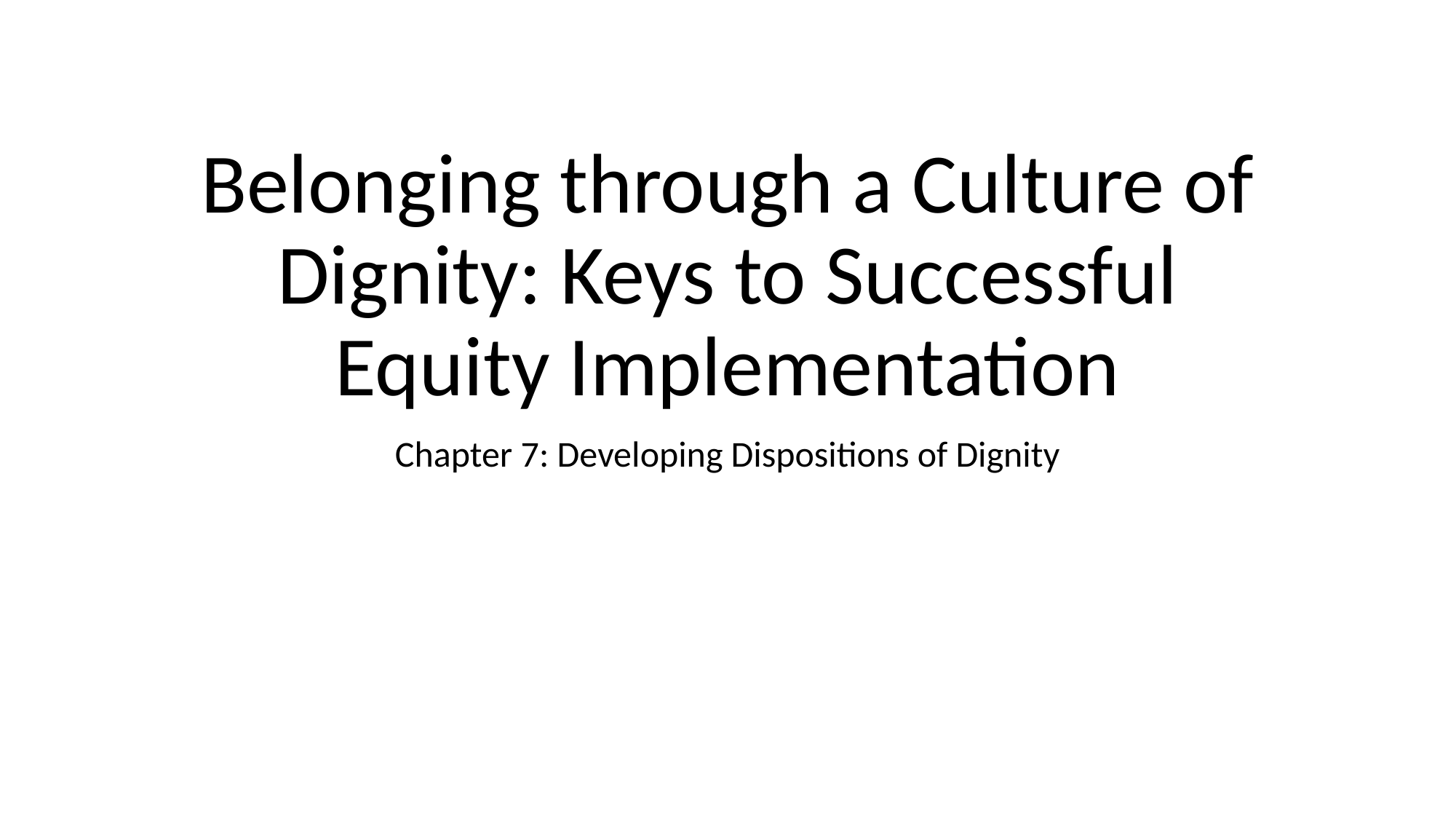

# Belonging through a Culture of Dignity: Keys to Successful Equity Implementation
Chapter 7: Developing Dispositions of Dignity